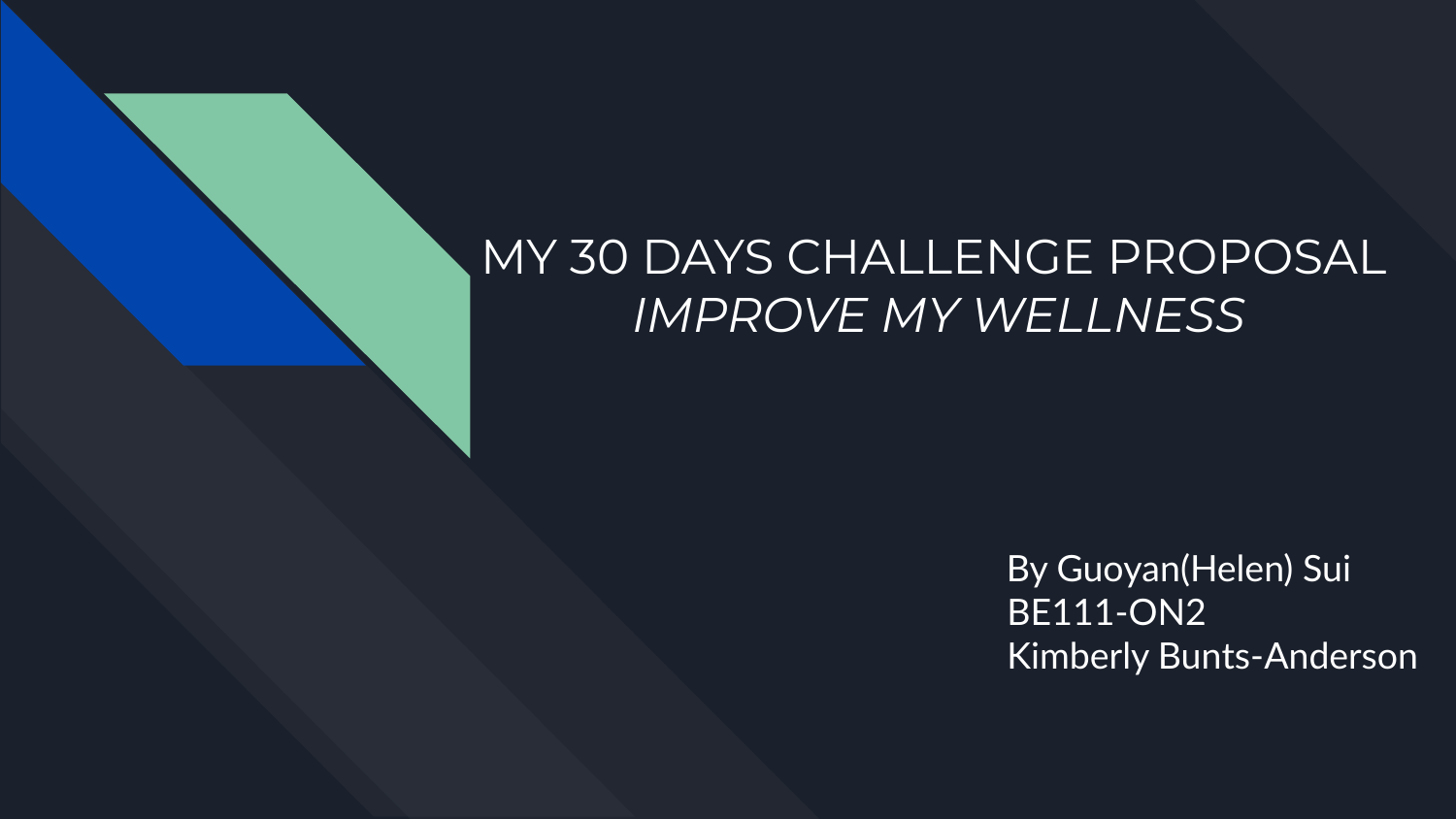

# MY 30 DAYS CHALLENGE PROPOSAL IMPROVE MY WELLNESS
                       By Guoyan(Helen) Sui
                 BE111-ON2
                 Kimberly Bunts-Anderson